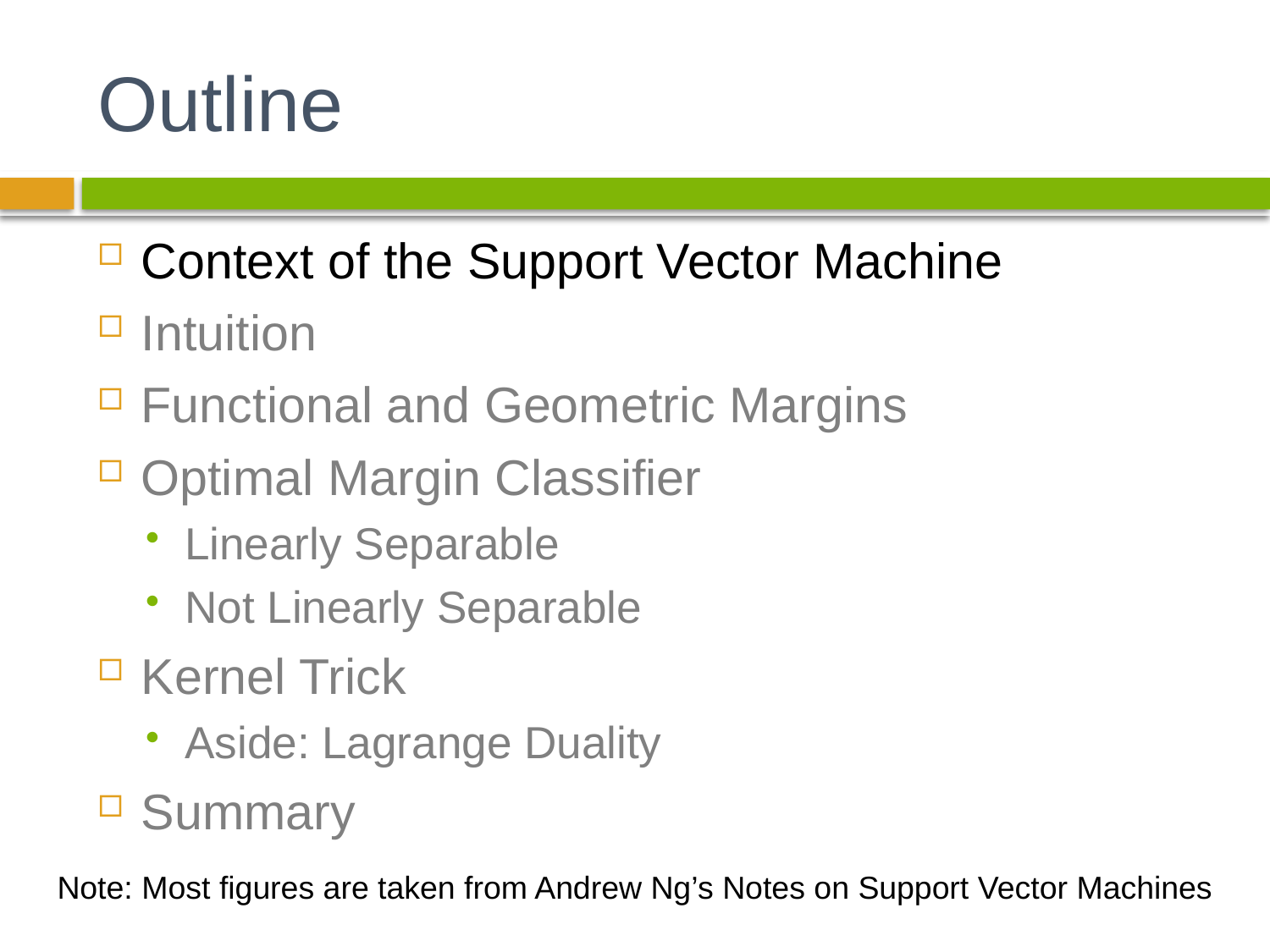

# Outline
Context of the Support Vector Machine
Intuition
Functional and Geometric Margins
Optimal Margin Classifier
Linearly Separable
Not Linearly Separable
Kernel Trick
Aside: Lagrange Duality
Summary
Note: Most figures are taken from Andrew Ng’s Notes on Support Vector Machines